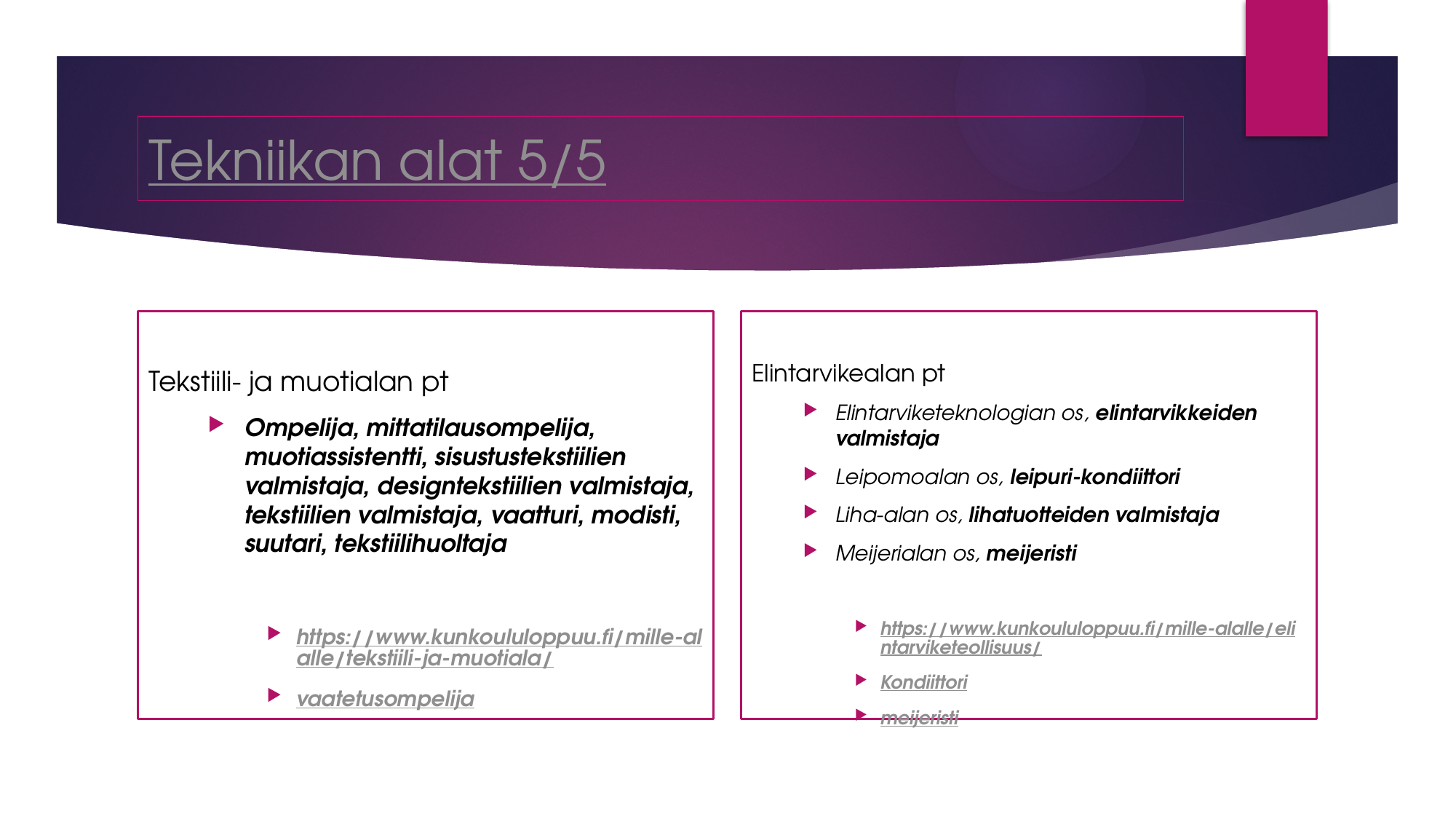

# Tekniikan alat 5/5

Tekstiili- ja muotialan pt
Ompelija, mittatilausompelija, muotiassistentti, sisustustekstiilien valmistaja, designtekstiilien valmistaja, tekstiilien valmistaja, vaatturi, modisti, suutari, tekstiilihuoltaja

https://www.kunkoululoppuu.fi/mille-alalle/tekstiili-ja-muotiala/
vaatetusompelija

Elintarvikealan pt
Elintarviketeknologian os, elintarvikkeiden valmistaja
Leipomoalan os, leipuri-kondiittori
Liha-alan os, lihatuotteiden valmistaja
Meijerialan os, meijeristi

https://www.kunkoululoppuu.fi/mille-alalle/elintarviketeollisuus/
Kondiittori
meijeristi